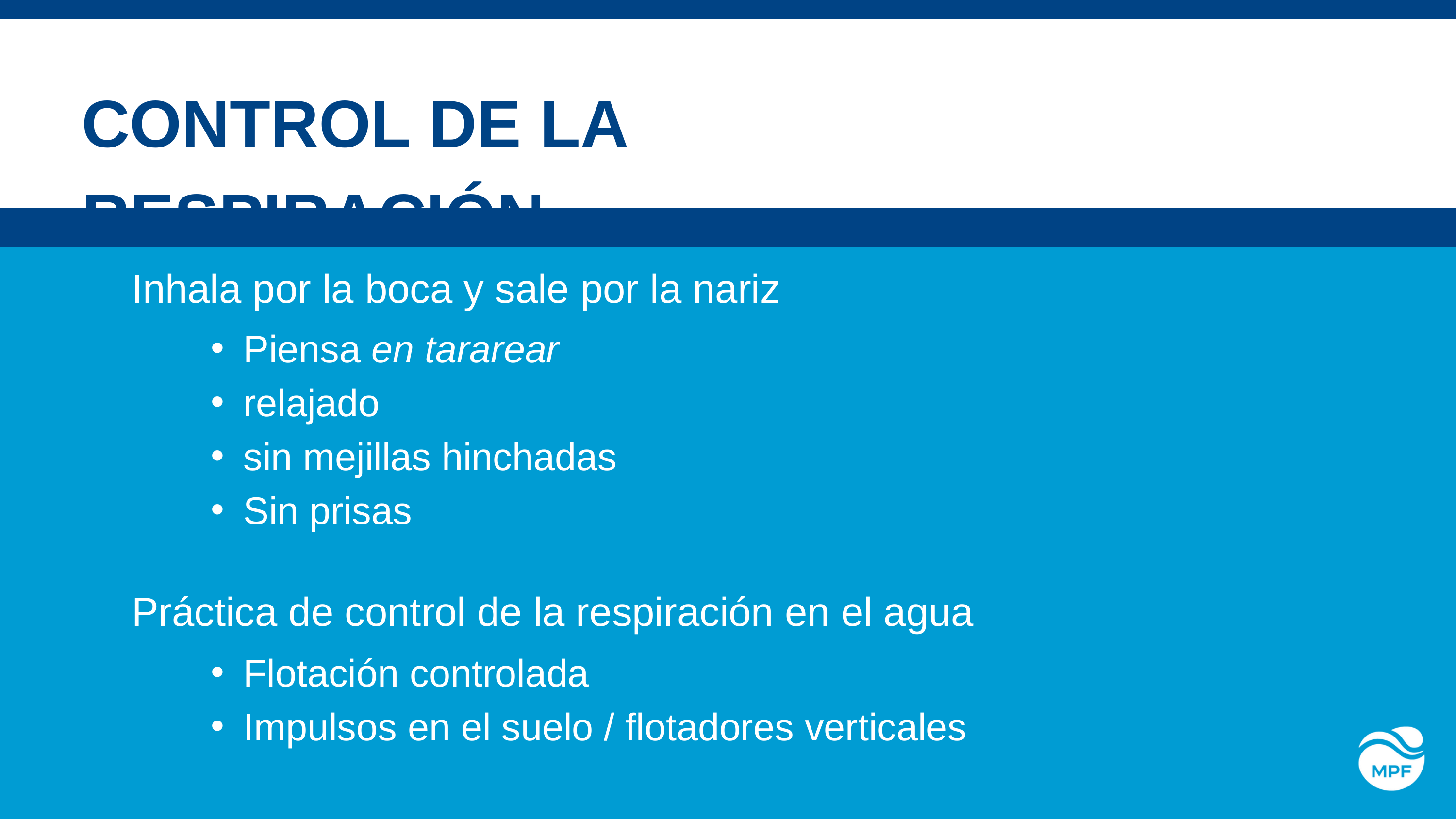

CONTROL DE LA RESPIRACIÓN

Inhala por la boca y sale por la nariz
Piensa en tararear
relajado
sin mejillas hinchadas
Sin prisas
Práctica de control de la respiración en el agua
Flotación controlada
Impulsos en el suelo / flotadores verticales